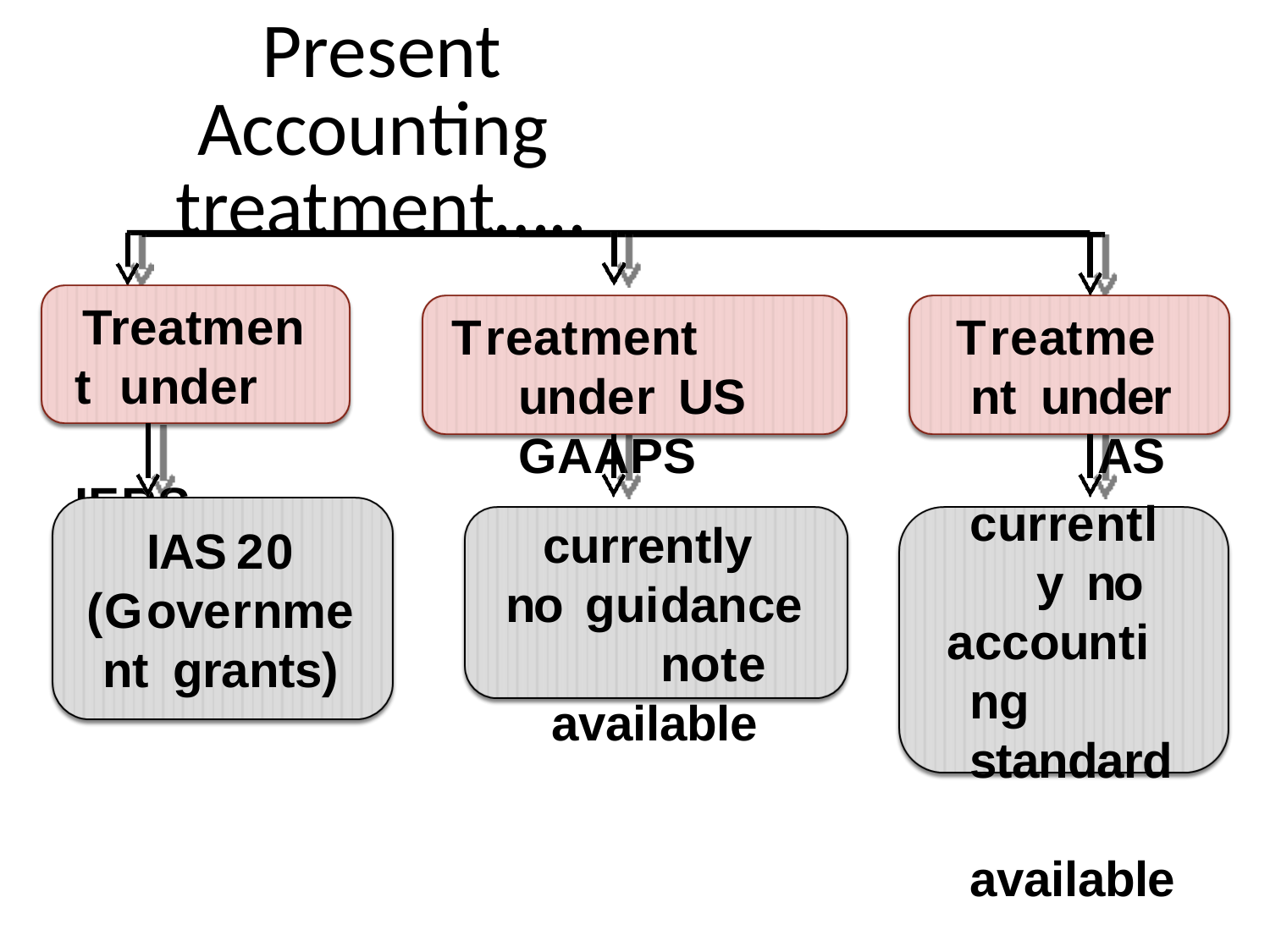

# Present Accounting  treatment…..

Treatment  under	IFRS
Treatment	under  US	GAAPS
Treatment  under	AS

currently  no
accounting  standard  available

currently	no  guidance	note  available
IAS	20
(Government  grants)